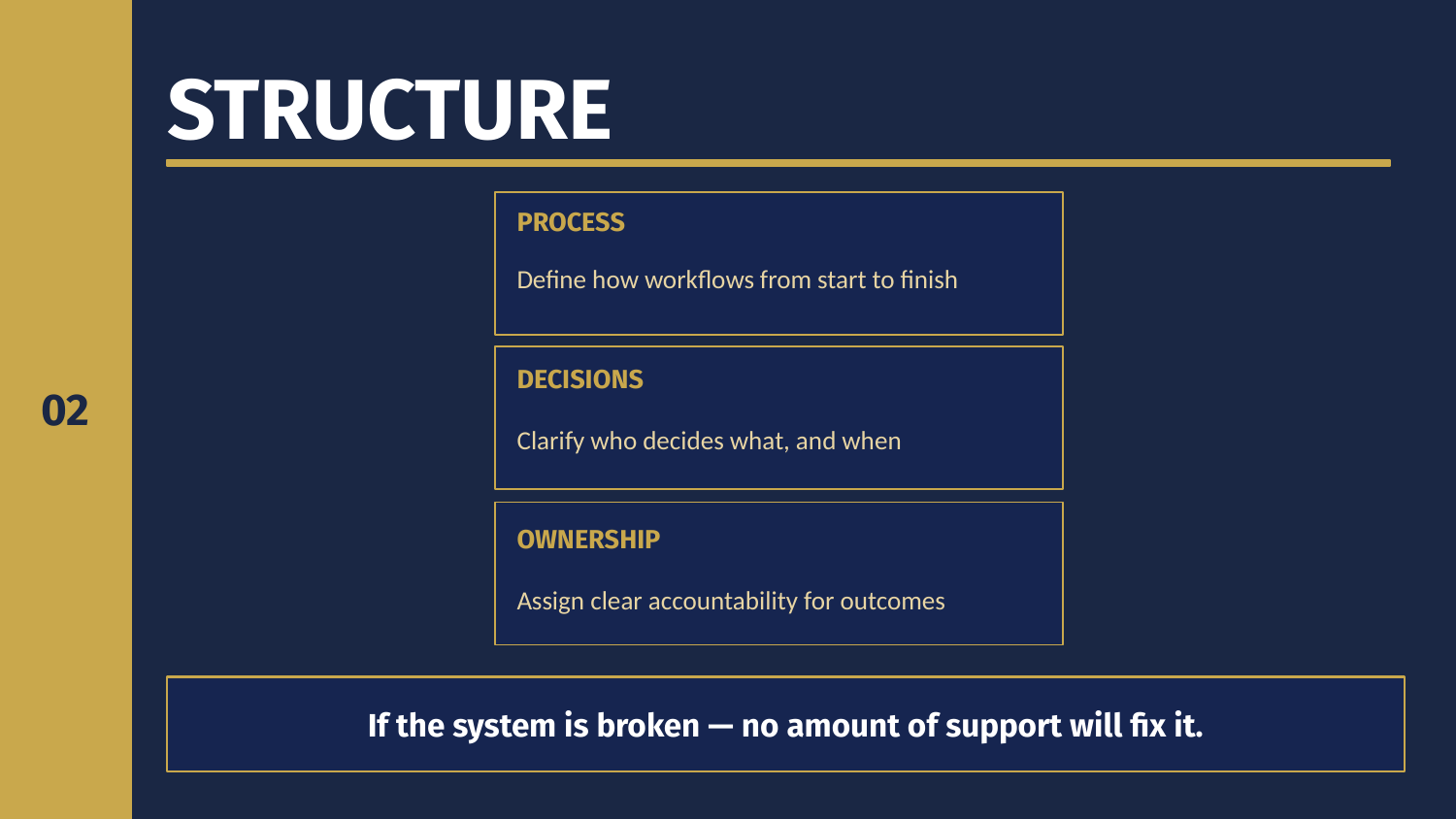

STRUCTURE

PROCESS
Define how workflows from start to finish
02

DECISIONS
Clarify who decides what, and when

OWNERSHIP
Assign clear accountability for outcomes

If the system is broken — no amount of support will fix it.